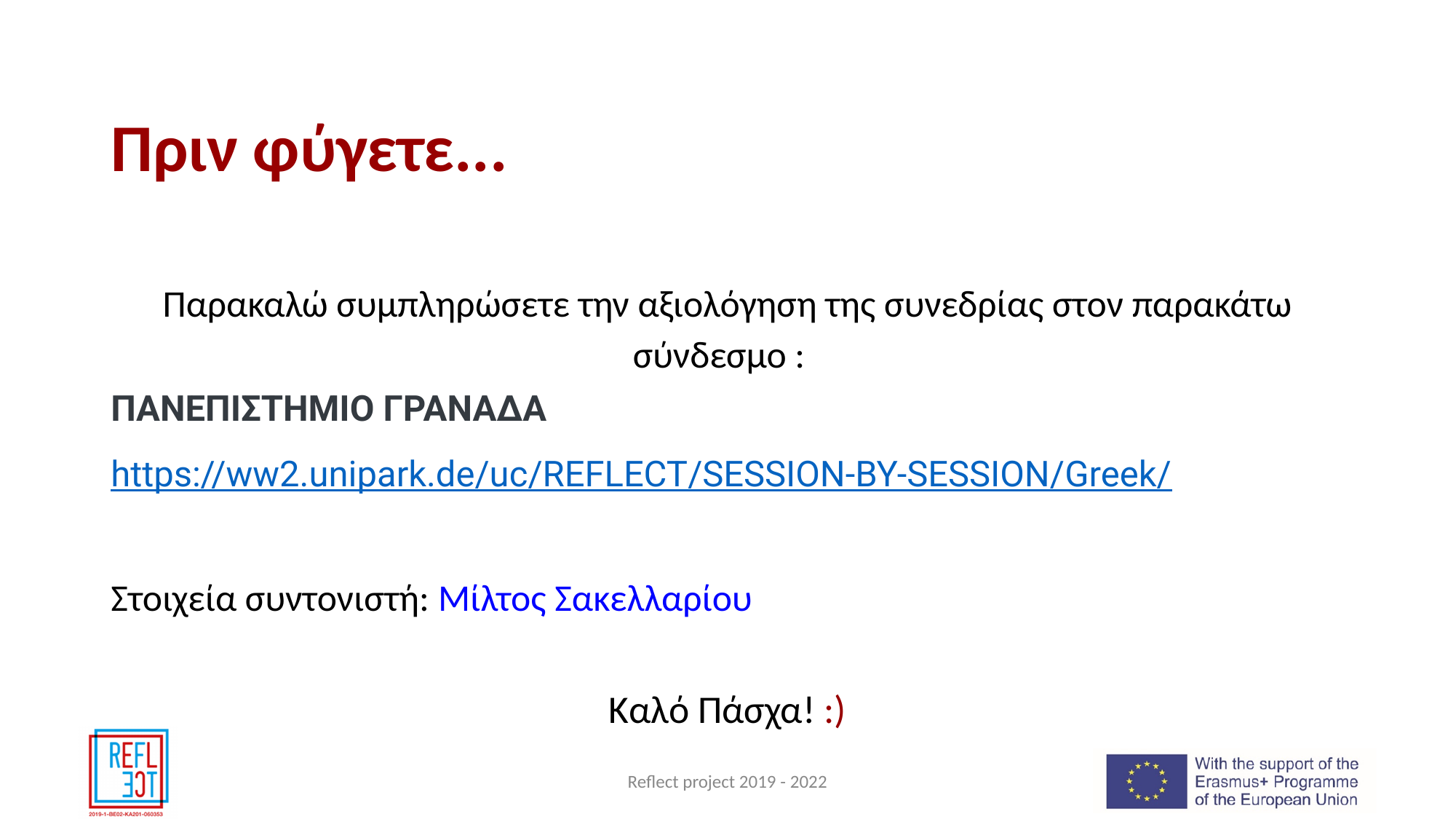

# Πριν φύγετε...

Παρακαλώ συμπληρώσετε την αξιολόγηση της συνεδρίας στον παρακάτω σύνδεσμο :
ΠΑΝΕΠΙΣΤΗΜΙΟ ΓΡΑΝΑΔΑ
https://ww2.unipark.de/uc/REFLECT/SESSION-BY-SESSION/Greek/

Στοιχεία συντονιστή: Μίλτος Σακελλαρίου

Καλό Πάσχα! :)
Reflect project 2019 - 2022